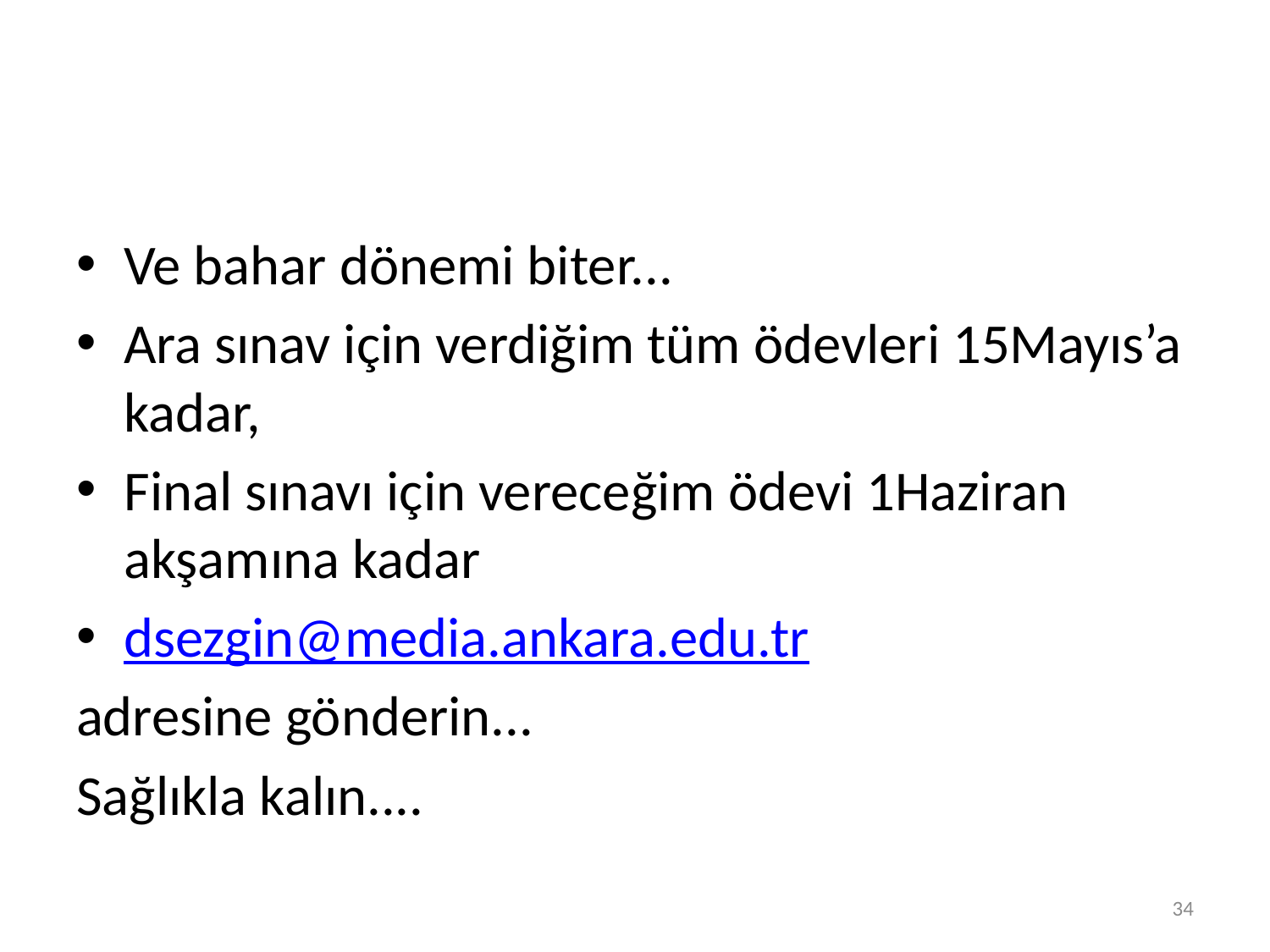

#
Ve bahar dönemi biter...
Ara sınav için verdiğim tüm ödevleri 15Mayıs’a kadar,
Final sınavı için vereceğim ödevi 1Haziran akşamına kadar
dsezgin@media.ankara.edu.tr
adresine gönderin...
Sağlıkla kalın....
34